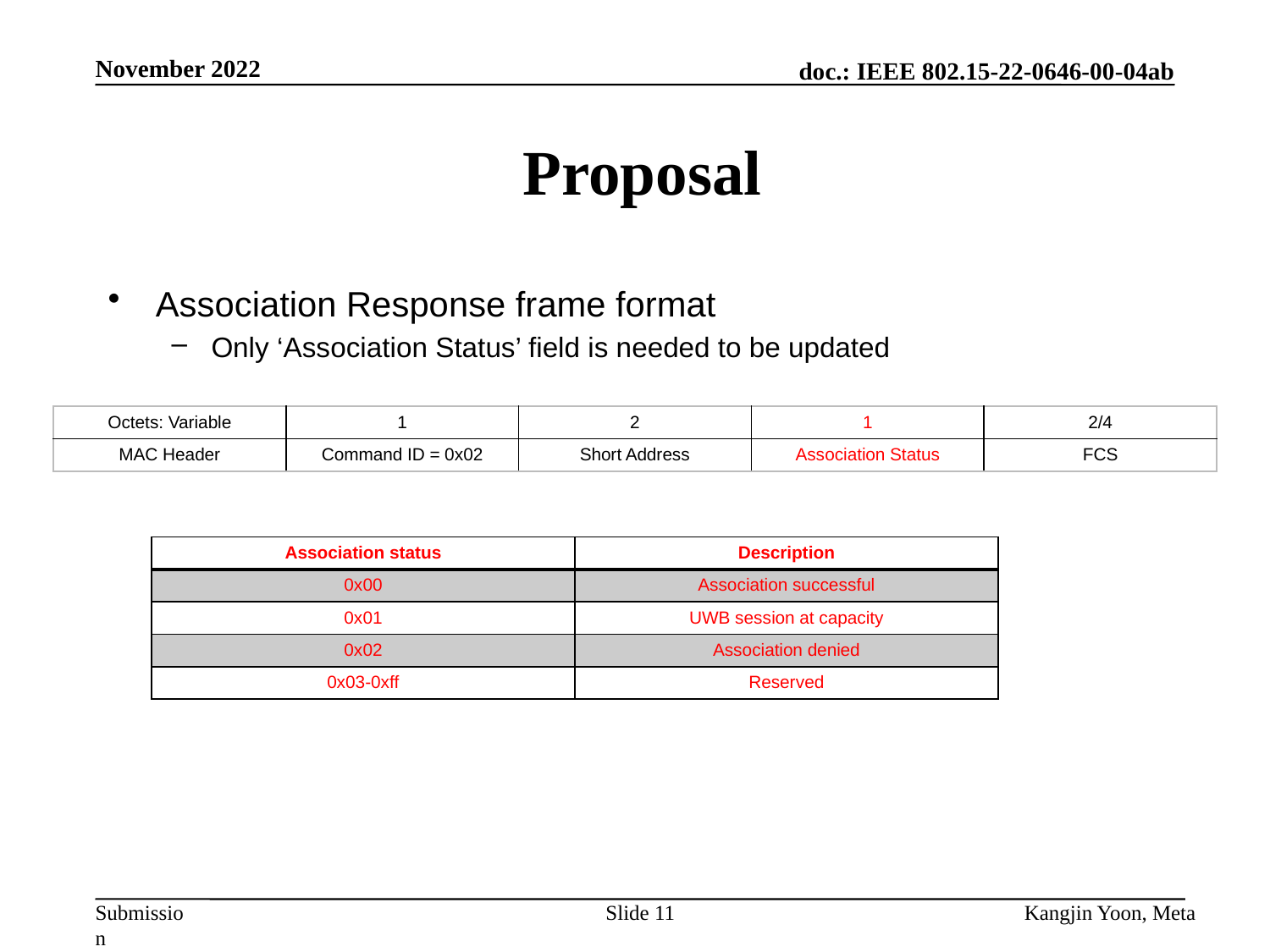

November 2022
# Proposal
Association Response frame format
Only ‘Association Status’ field is needed to be updated
| Octets: Variable | 1 | 2 | 1 | 2/4 |
| --- | --- | --- | --- | --- |
| MAC Header | Command ID = 0x02 | Short Address | Association Status | FCS |
| Association status | Description |
| --- | --- |
| 0x00 | Association successful |
| 0x01 | UWB session at capacity |
| 0x02 | Association denied |
| 0x03-0xff | Reserved |
Slide 11
Kangjin Yoon, Meta